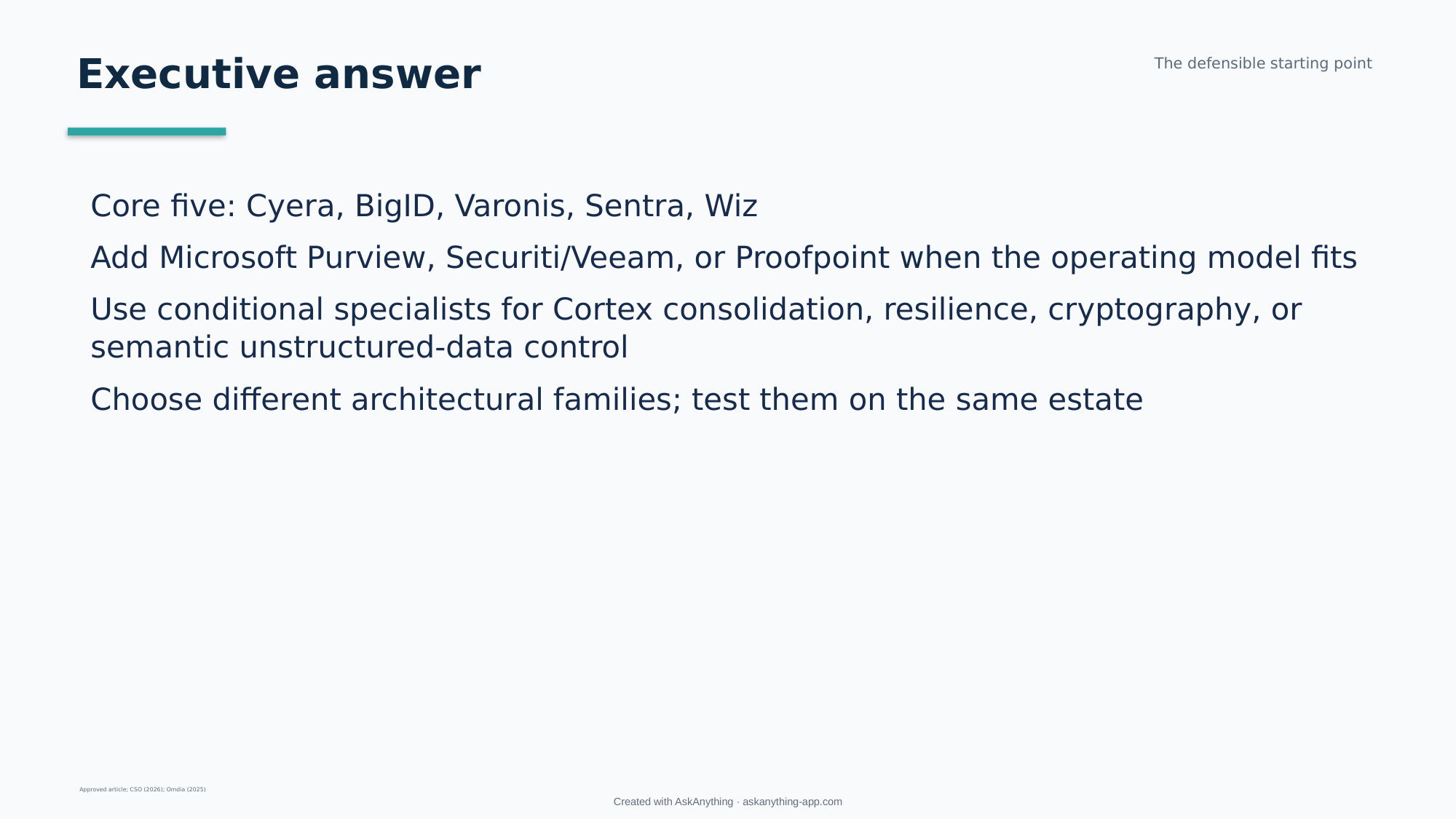

Executive answer
The defensible starting point

Core five: Cyera, BigID, Varonis, Sentra, Wiz
Add Microsoft Purview, Securiti/Veeam, or Proofpoint when the operating model fits
Use conditional specialists for Cortex consolidation, resilience, cryptography, or semantic unstructured-data control
Choose different architectural families; test them on the same estate
Approved article; CSO (2026); Omdia (2025)
Created with AskAnything · askanything-app.com